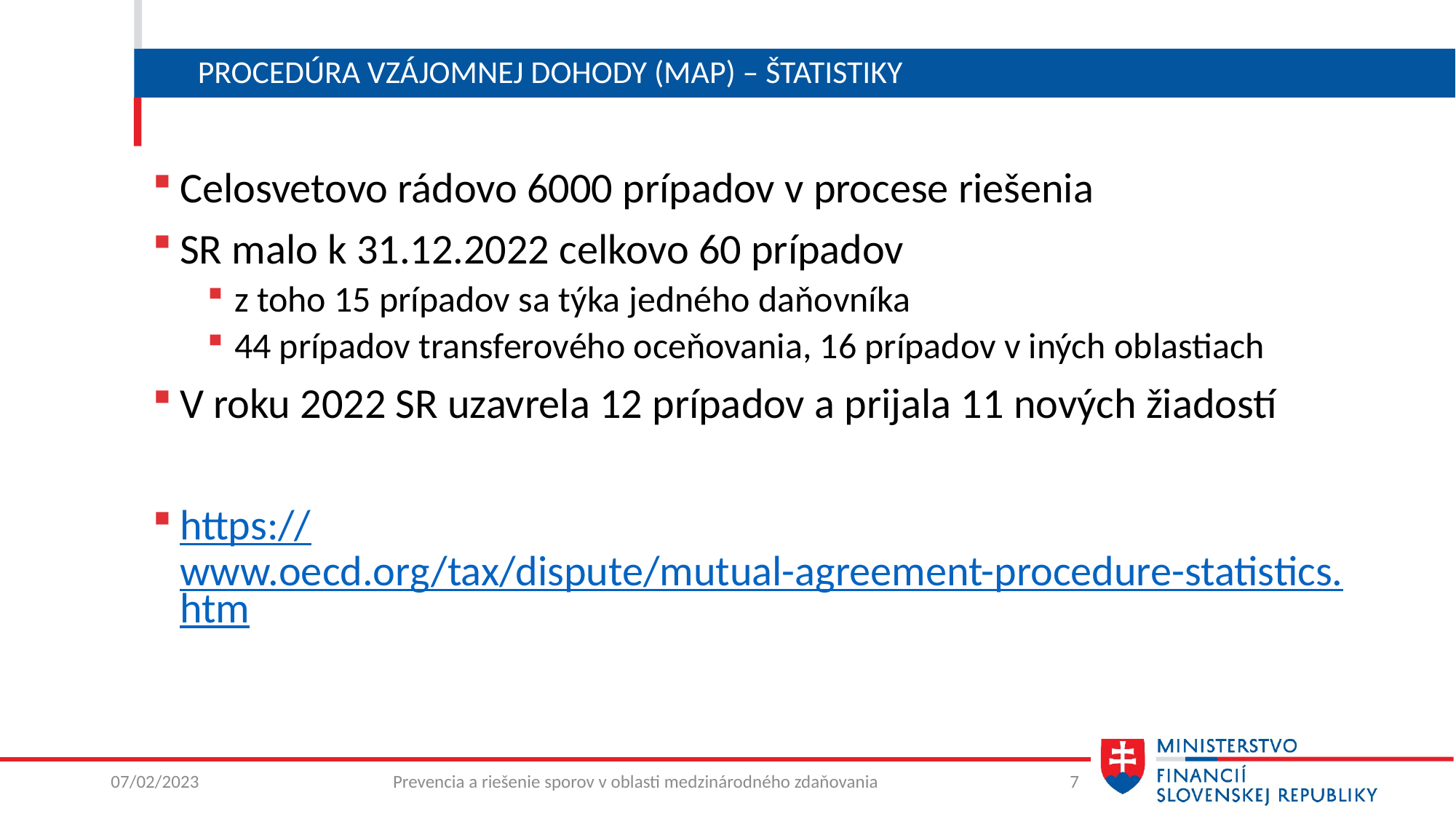

# Procedúra vzájomnej dohody (MAP) – štatistiky
Celosvetovo rádovo 6000 prípadov v procese riešenia
SR malo k 31.12.2022 celkovo 60 prípadov
z toho 15 prípadov sa týka jedného daňovníka
44 prípadov transferového oceňovania, 16 prípadov v iných oblastiach
V roku 2022 SR uzavrela 12 prípadov a prijala 11 nových žiadostí

https://www.oecd.org/tax/dispute/mutual-agreement-procedure-statistics.htm

07/02/2023
Prevencia a riešenie sporov v oblasti medzinárodného zdaňovania
7